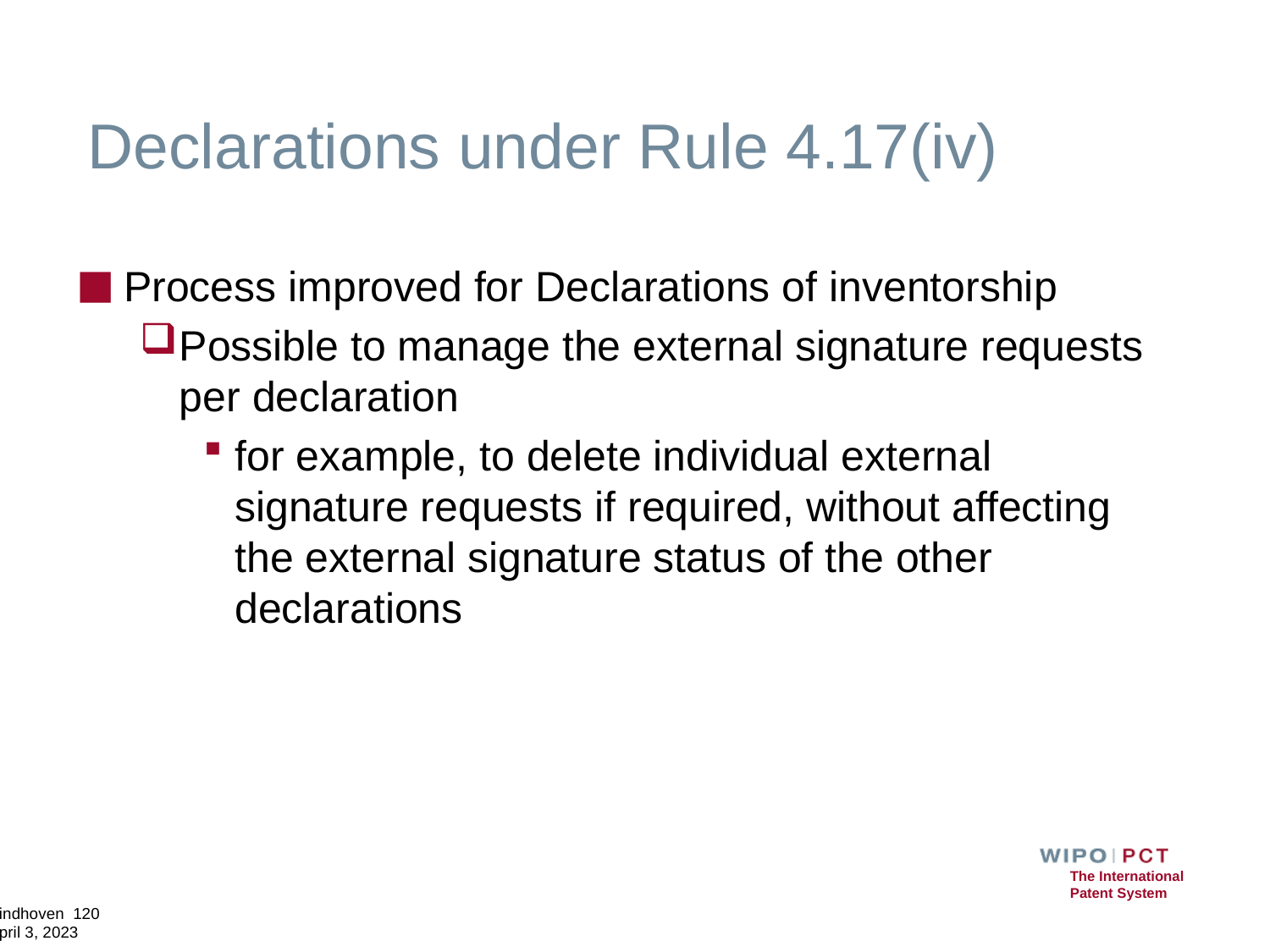

# Declarations under Rule 4.17(iv)
Process improved for Declarations of inventorship
Possible to manage the external signature requests per declaration
for example, to delete individual external signature requests if required, without affecting the external signature status of the other declarations